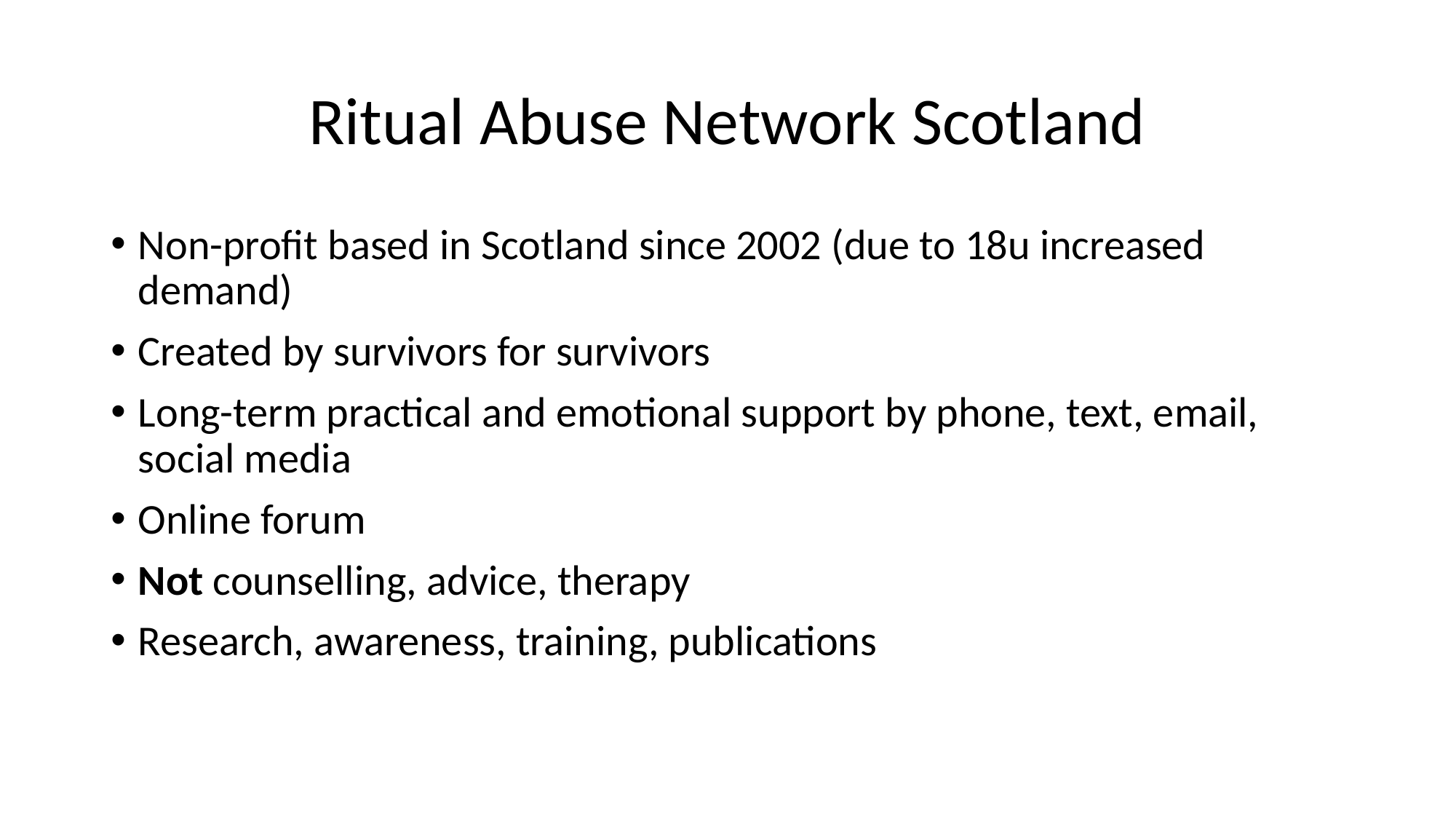

# Ritual Abuse Network Scotland
Non-profit based in Scotland since 2002 (due to 18u increased demand)
Created by survivors for survivors
Long-term practical and emotional support by phone, text, email, social media
Online forum
Not counselling, advice, therapy
Research, awareness, training, publications